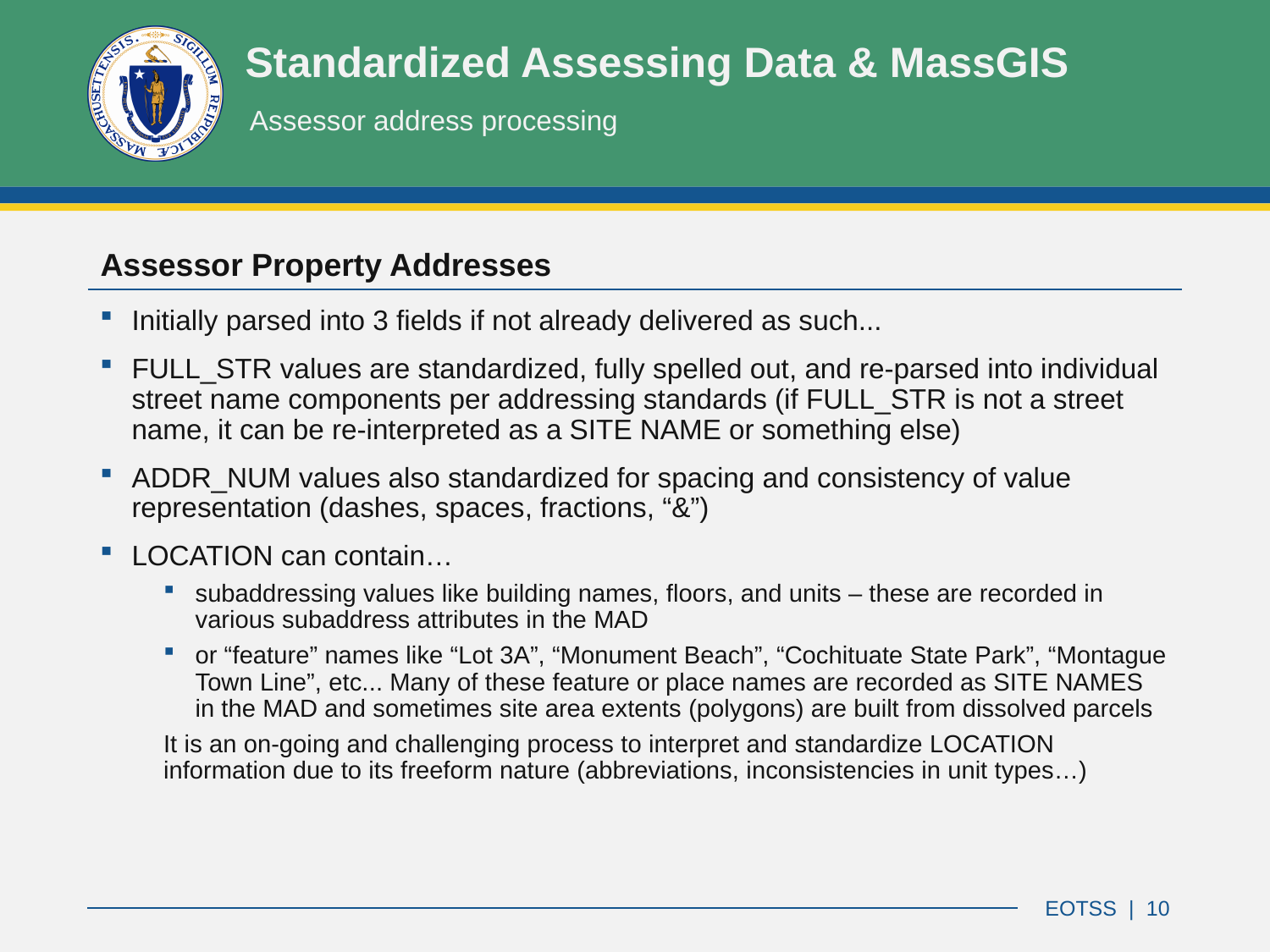

# Standardized Assessing Data & MassGIS
Assessor address processing
| Assessor Property Addresses |
| --- |
Initially parsed into 3 fields if not already delivered as such...
FULL_STR values are standardized, fully spelled out, and re-parsed into individual street name components per addressing standards (if FULL_STR is not a street name, it can be re-interpreted as a SITE NAME or something else)
ADDR_NUM values also standardized for spacing and consistency of value representation (dashes, spaces, fractions, “&”)
LOCATION can contain…
subaddressing values like building names, floors, and units – these are recorded in various subaddress attributes in the MAD
or “feature” names like “Lot 3A”, “Monument Beach”, “Cochituate State Park”, “Montague Town Line”, etc... Many of these feature or place names are recorded as SITE NAMES in the MAD and sometimes site area extents (polygons) are built from dissolved parcels
It is an on-going and challenging process to interpret and standardize LOCATION information due to its freeform nature (abbreviations, inconsistencies in unit types…)
EOTSS  |  10